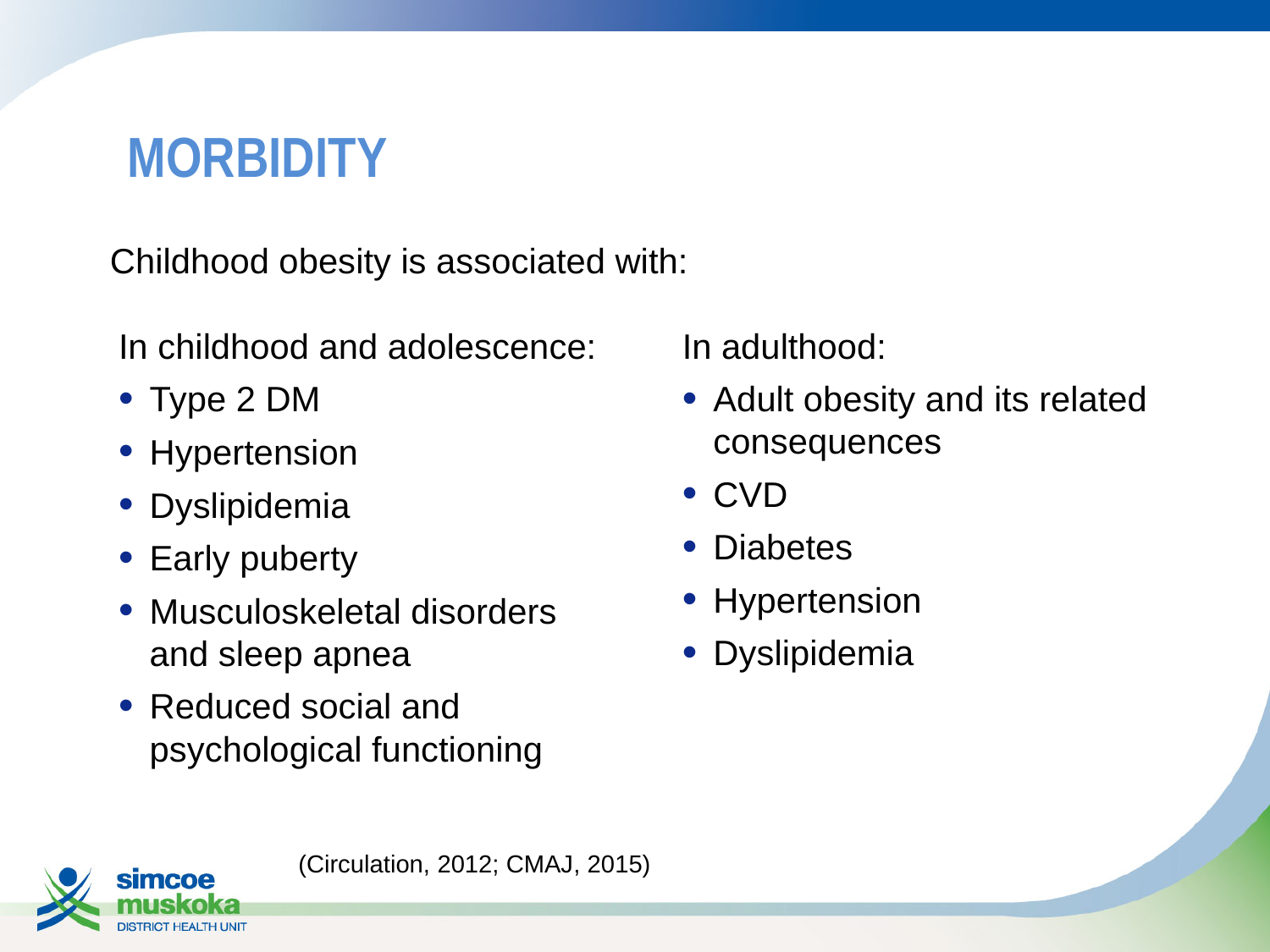

# morbidity
Childhood obesity is associated with:
In childhood and adolescence:
Type 2 DM
Hypertension
Dyslipidemia
Early puberty
Musculoskeletal disorders and sleep apnea
Reduced social and psychological functioning

In adulthood:
Adult obesity and its related consequences
CVD
Diabetes
Hypertension
Dyslipidemia
(Circulation, 2012; CMAJ, 2015)